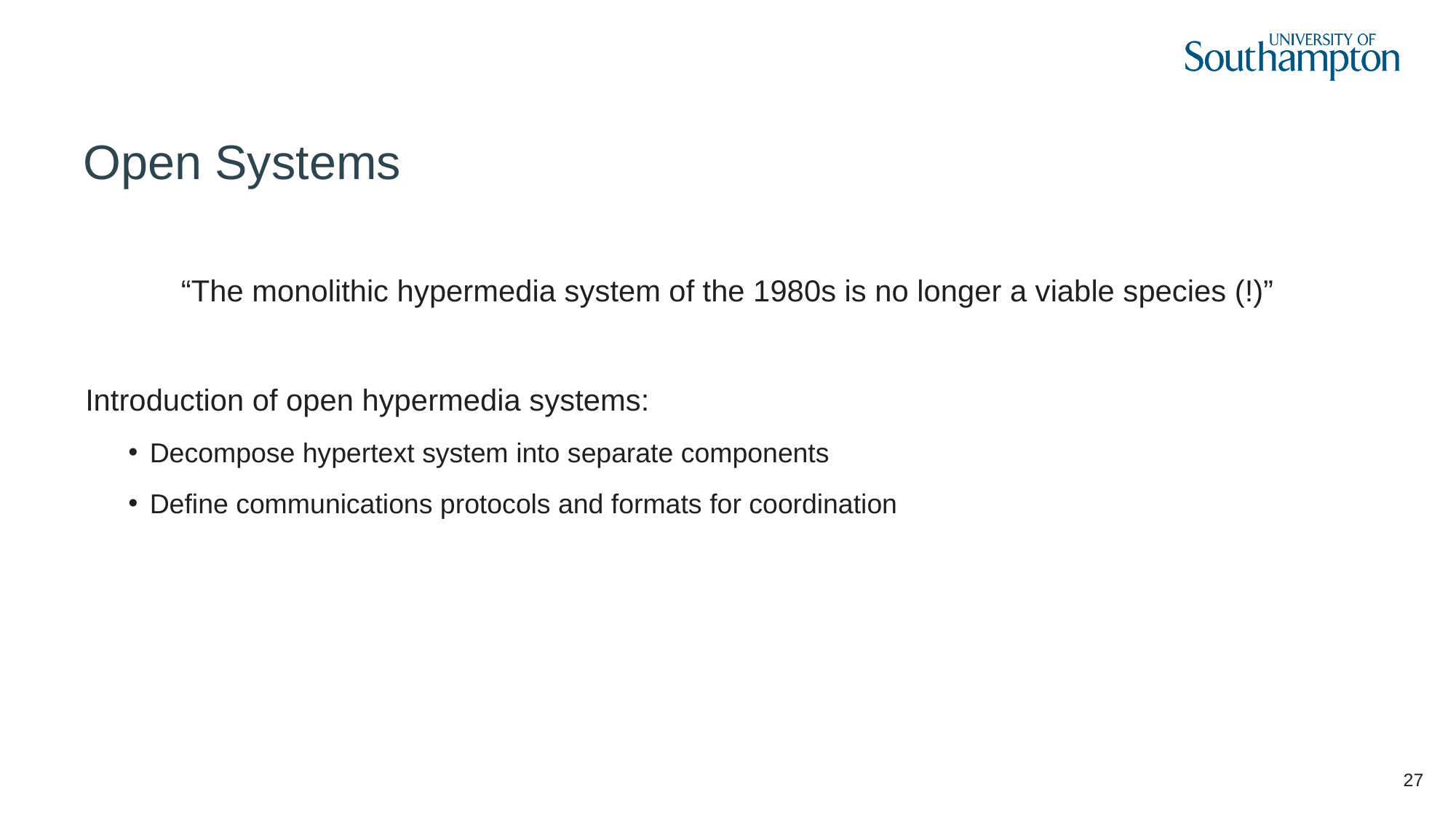

# Open Systems

“The monolithic hypermedia system of the 1980s is no longer a viable species (!)”

Introduction of open hypermedia systems:
Decompose hypertext system into separate components
Define communications protocols and formats for coordination